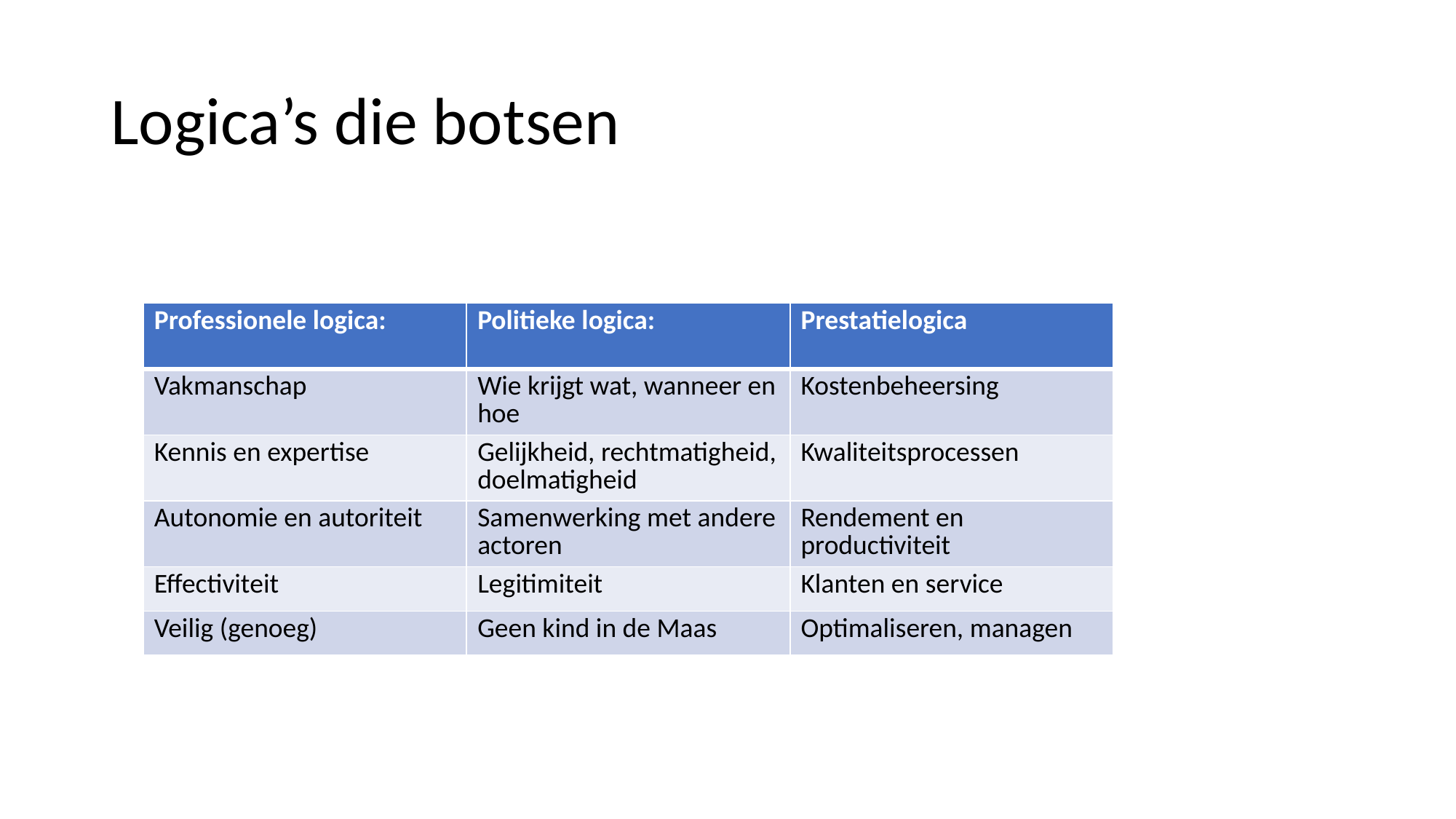

# Logica’s die botsen

			Politieke logica:

| Professionele logica: | Politieke logica: | Prestatielogica |
| --- | --- | --- |
| Vakmanschap | Wie krijgt wat, wanneer en hoe | Kostenbeheersing |
| Kennis en expertise | Gelijkheid, rechtmatigheid, doelmatigheid | Kwaliteitsprocessen |
| Autonomie en autoriteit | Samenwerking met andere actoren | Rendement en productiviteit |
| Effectiviteit | Legitimiteit | Klanten en service |
| Veilig (genoeg) | Geen kind in de Maas | Optimaliseren, managen |